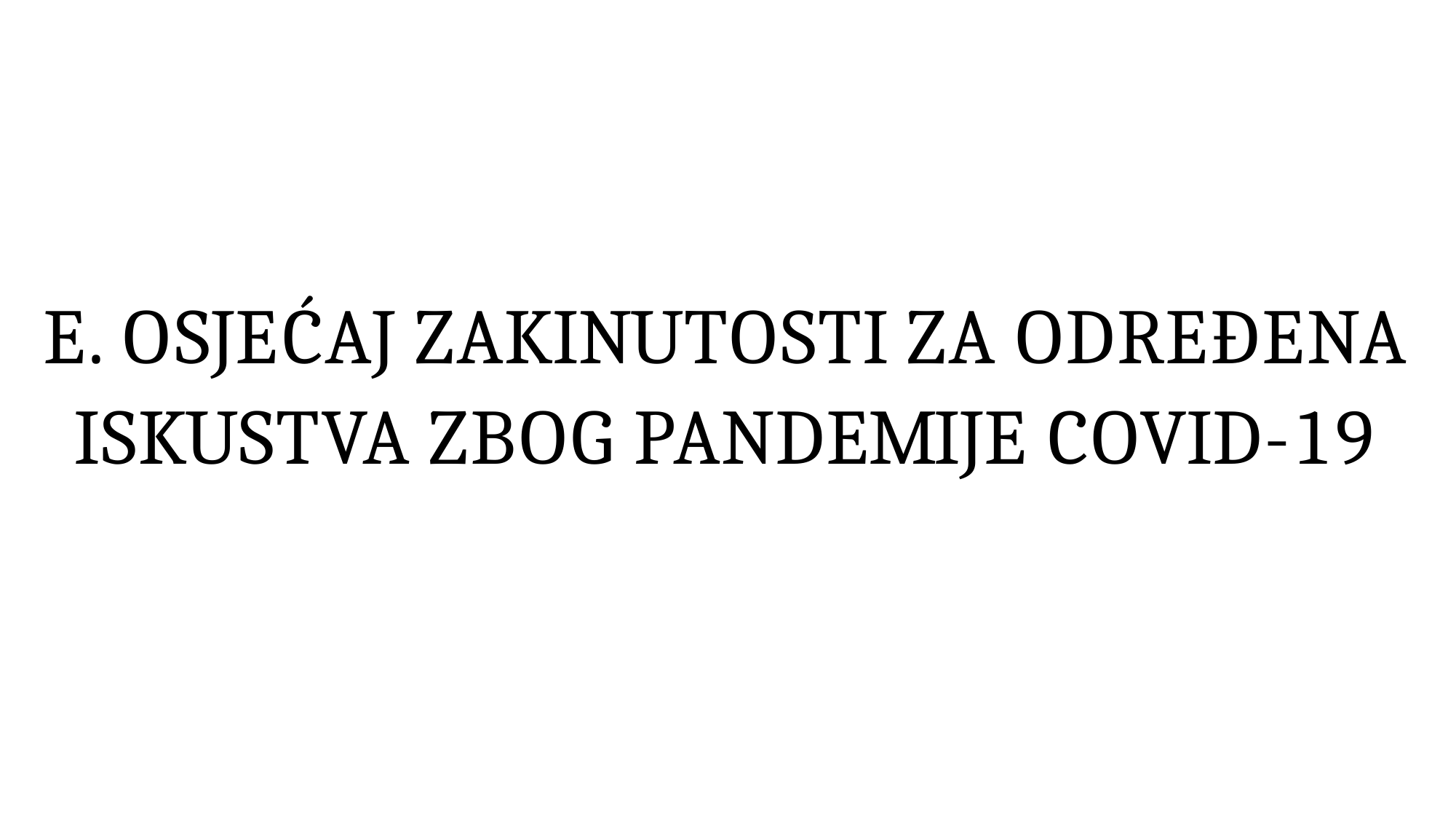

# E. OSJEĆAJ ZAKINUTOSTI ZA ODREĐENA ISKUSTVA ZBOG PANDEMIJE COVID-19